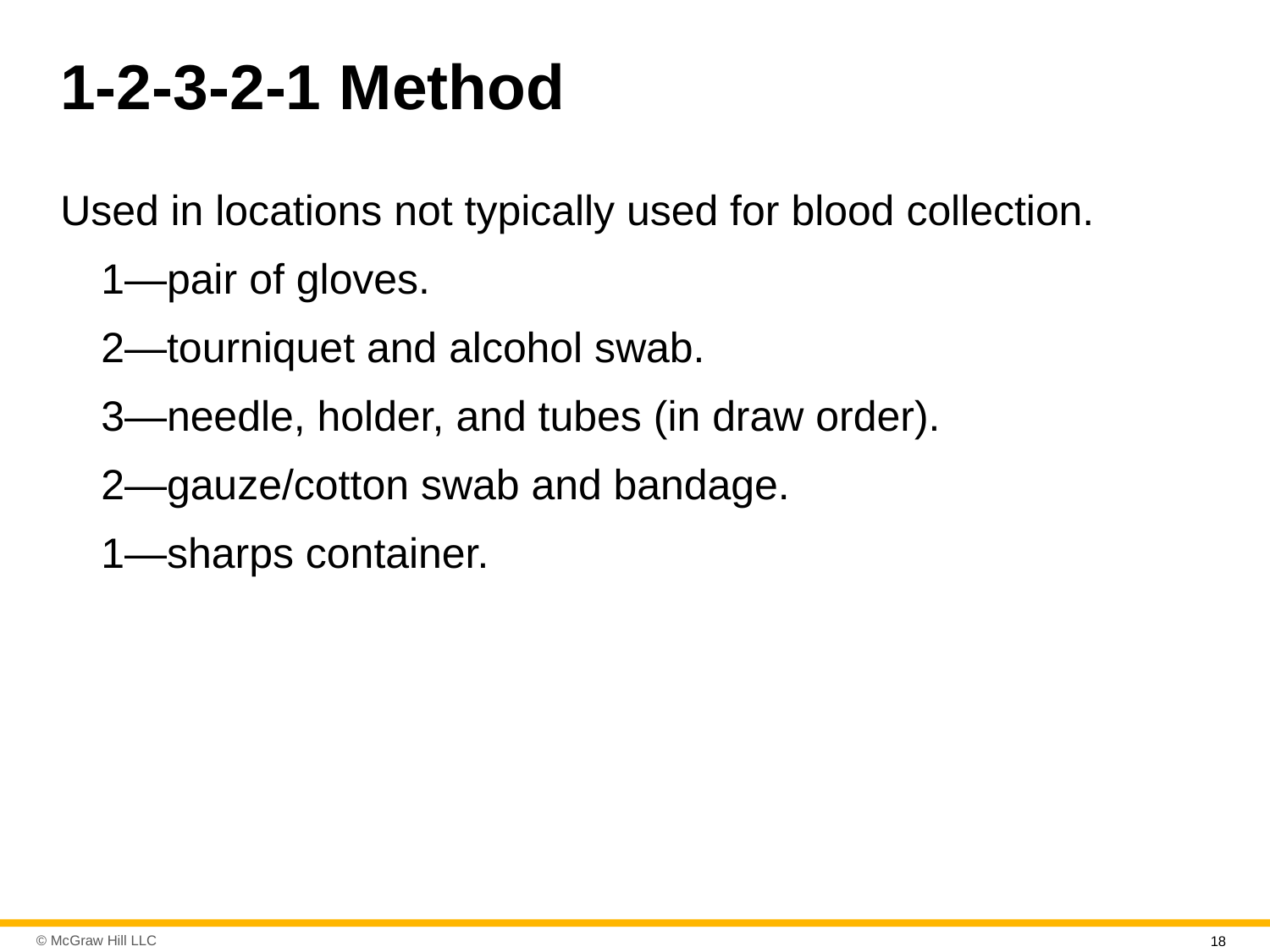

# 1-2-3-2-1 Method
Used in locations not typically used for blood collection.
1—pair of gloves.
2—tourniquet and alcohol swab.
3—needle, holder, and tubes (in draw order).
2—gauze/cotton swab and bandage.
1—sharps container.
18